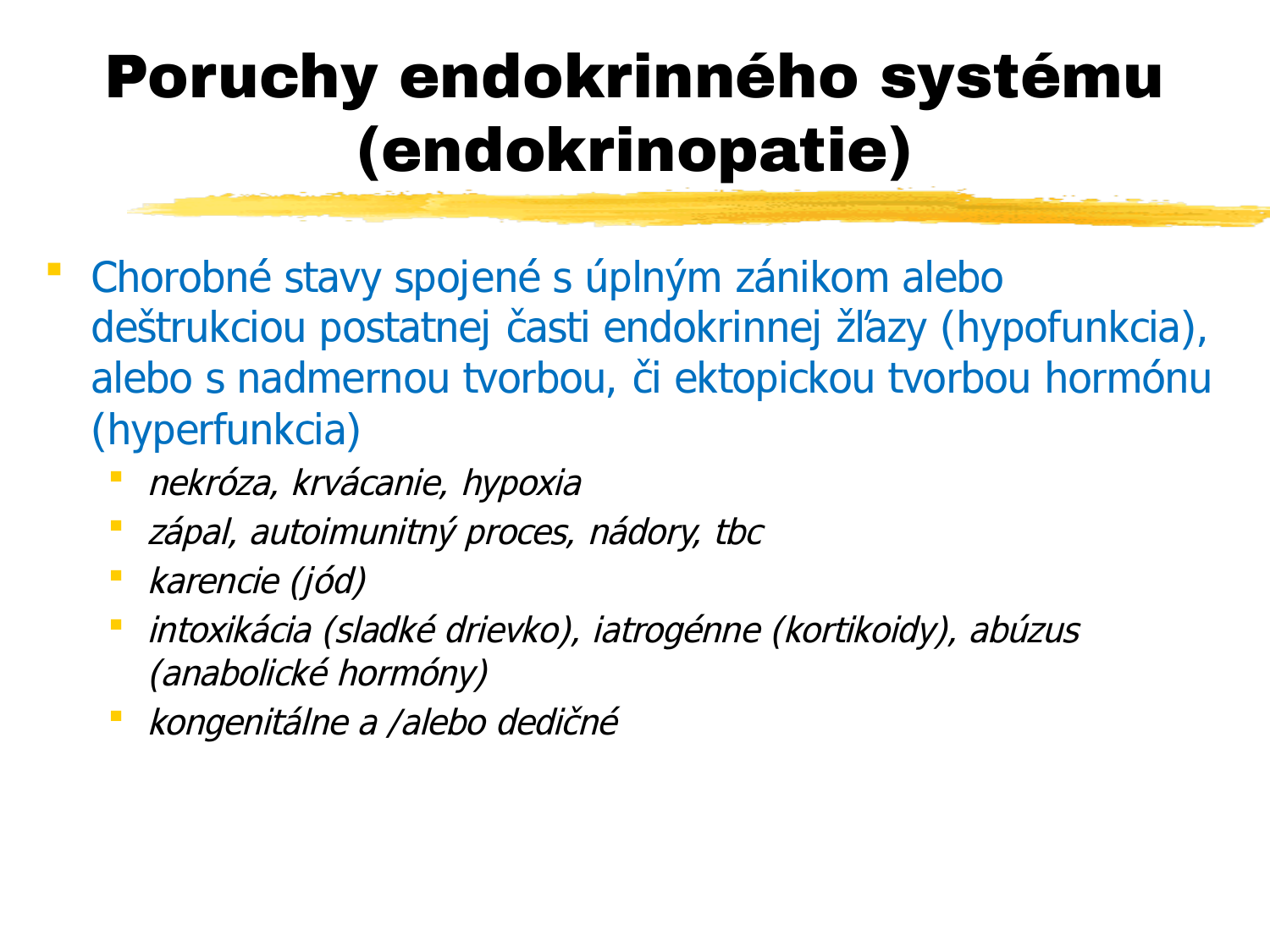

# Poruchy endokrinného systému (endokrinopatie)
Chorobné stavy spojené s úplným zánikom alebo deštrukciou postatnej časti endokrinnej žľazy (hypofunkcia), alebo s nadmernou tvorbou, či ektopickou tvorbou hormónu (hyperfunkcia)
nekróza, krvácanie, hypoxia
zápal, autoimunitný proces, nádory, tbc
karencie (jód)
intoxikácia (sladké drievko), iatrogénne (kortikoidy), abúzus (anabolické hormóny)
kongenitálne a /alebo dedičné